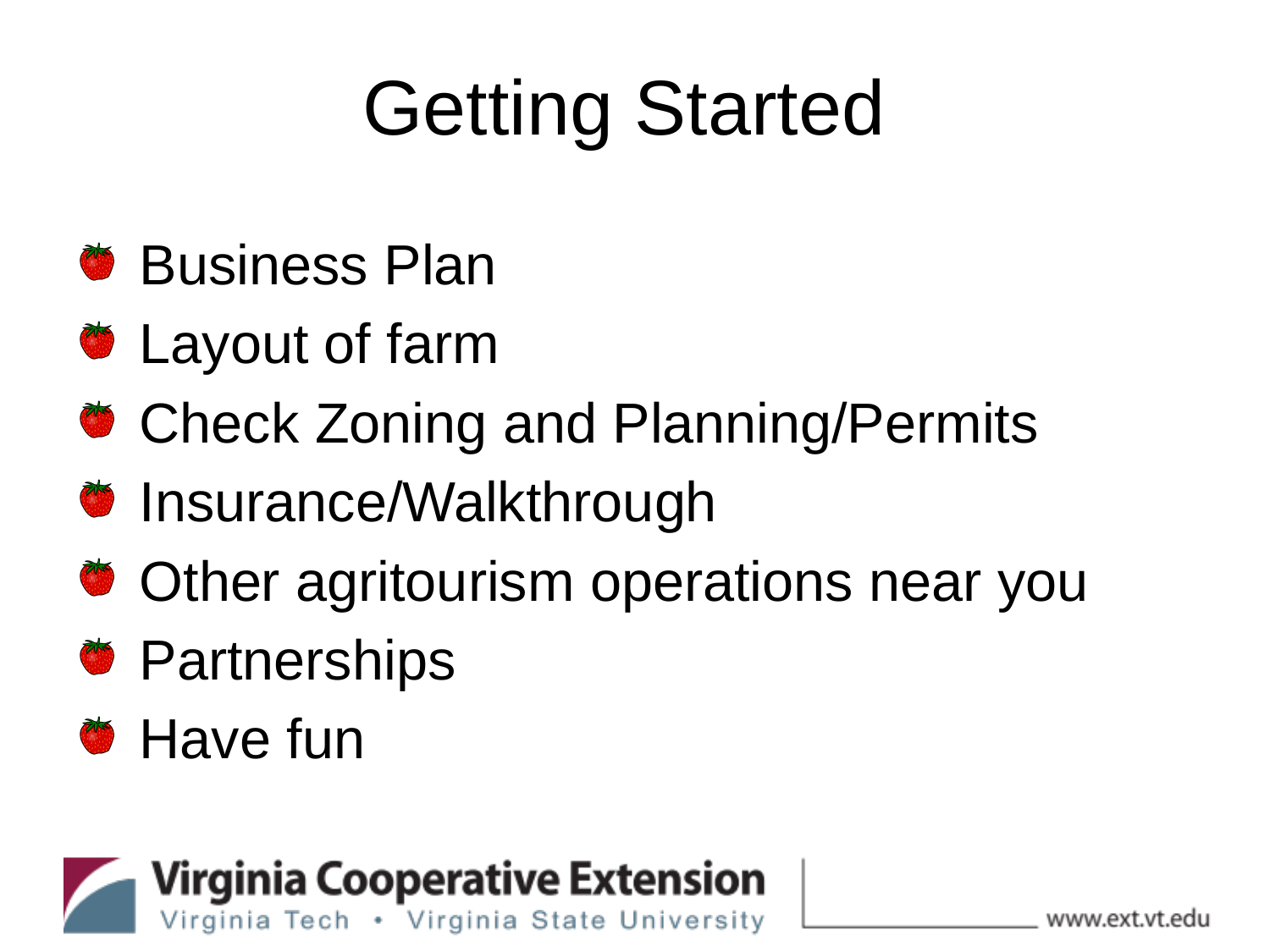

# Getting Started
 Business Plan
 Layout of farm
 Check Zoning and Planning/Permits
 Insurance/Walkthrough
 Other agritourism operations near you
 Partnerships
 Have fun